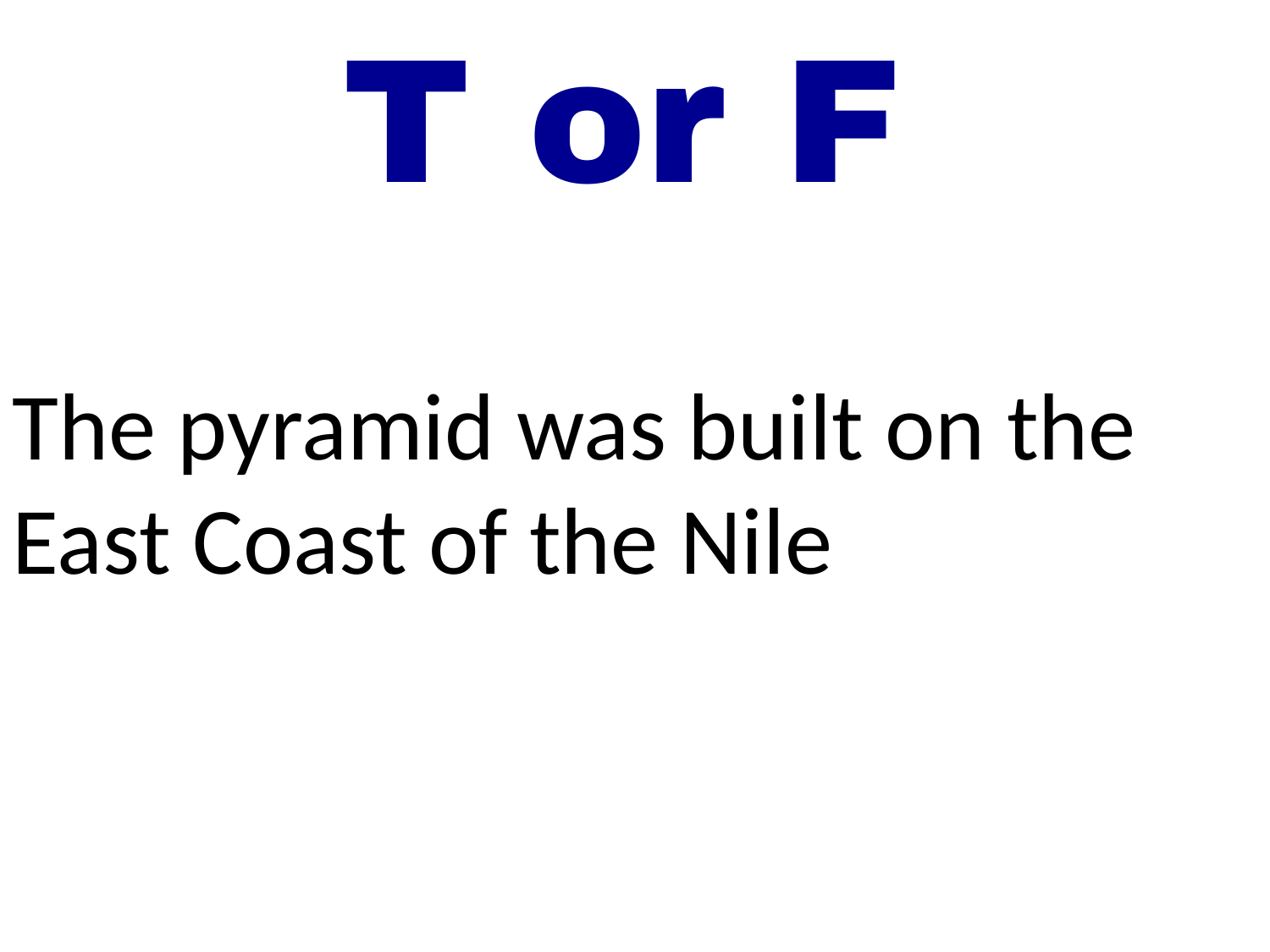

T or F
The pyramid was built on the East Coast of the Nile